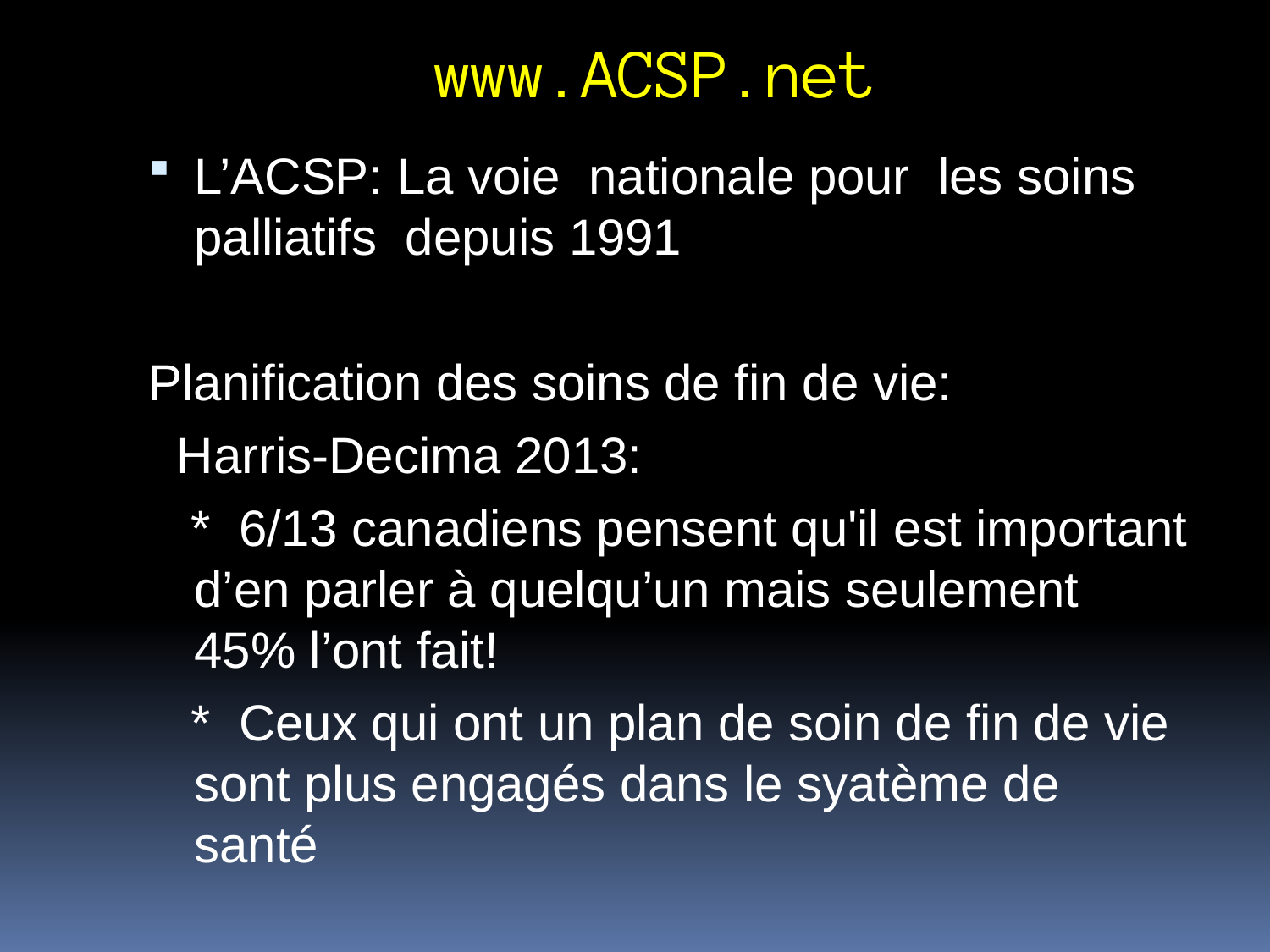

# www.ACSP.net
L’ACSP: La voie  nationale pour  les soins palliatifs  depuis 1991

Planification des soins de fin de vie:
  Harris-Decima 2013:
   *  6/13 canadiens pensent qu'il est important d’en parler à quelqu’un mais seulement 45% l’ont fait!
   *  Ceux qui ont un plan de soin de fin de vie sont plus engagés dans le syatème de santé